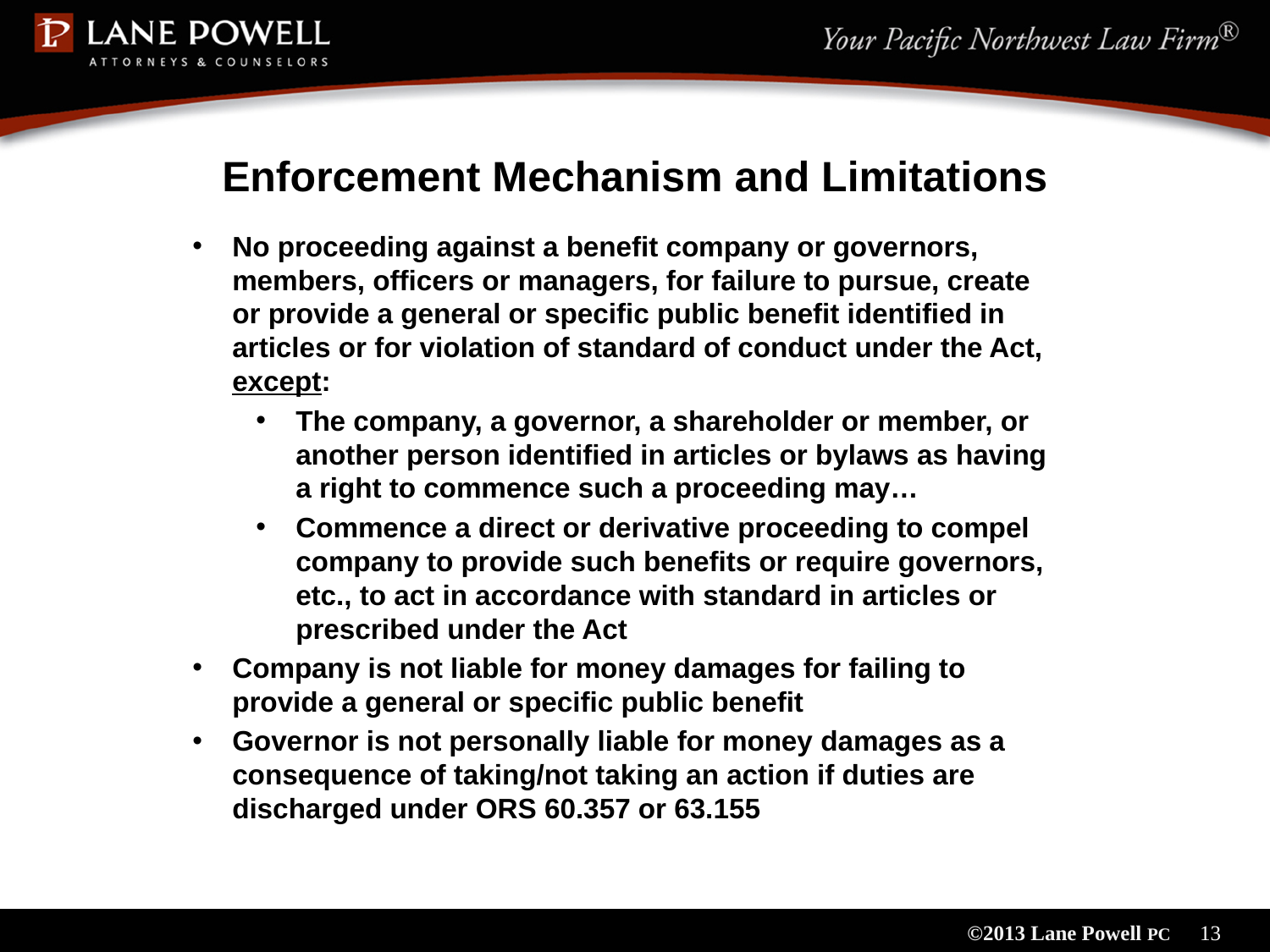

# Enforcement Mechanism and Limitations
No proceeding against a benefit company or governors, members, officers or managers, for failure to pursue, create or provide a general or specific public benefit identified in articles or for violation of standard of conduct under the Act, except:
The company, a governor, a shareholder or member, or another person identified in articles or bylaws as having a right to commence such a proceeding may…
Commence a direct or derivative proceeding to compel company to provide such benefits or require governors, etc., to act in accordance with standard in articles or prescribed under the Act
Company is not liable for money damages for failing to provide a general or specific public benefit
Governor is not personally liable for money damages as a consequence of taking/not taking an action if duties are discharged under ORS 60.357 or 63.155